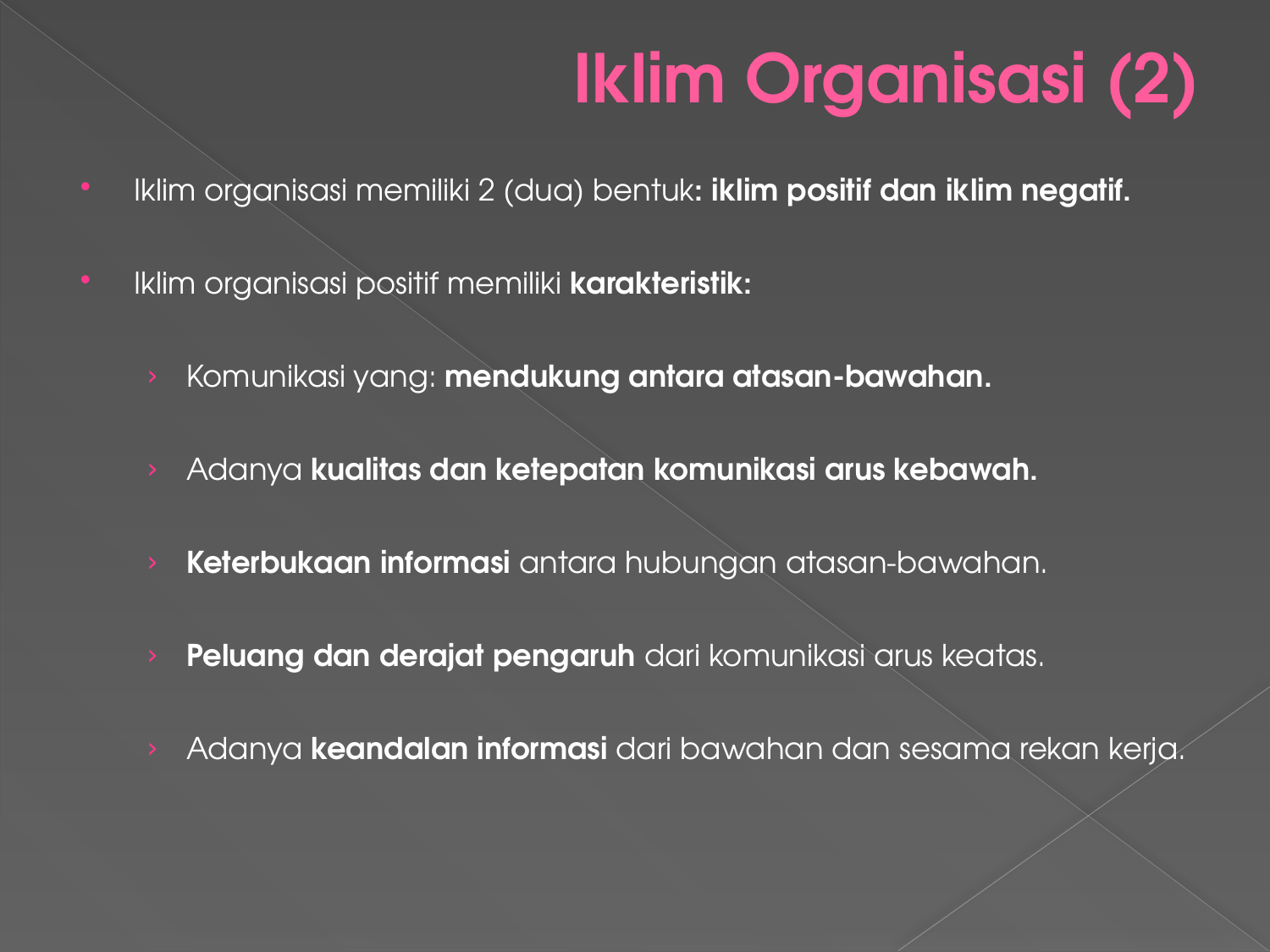

# Iklim Organisasi (2)
Iklim organisasi memiliki 2 (dua) bentuk: iklim positif dan iklim negatif.
Iklim organisasi positif memiliki karakteristik:
Komunikasi yang: mendukung antara atasan-bawahan.
Adanya kualitas dan ketepatan komunikasi arus kebawah.
Keterbukaan informasi antara hubungan atasan-bawahan.
Peluang dan derajat pengaruh dari komunikasi arus keatas.
Adanya keandalan informasi dari bawahan dan sesama rekan kerja.